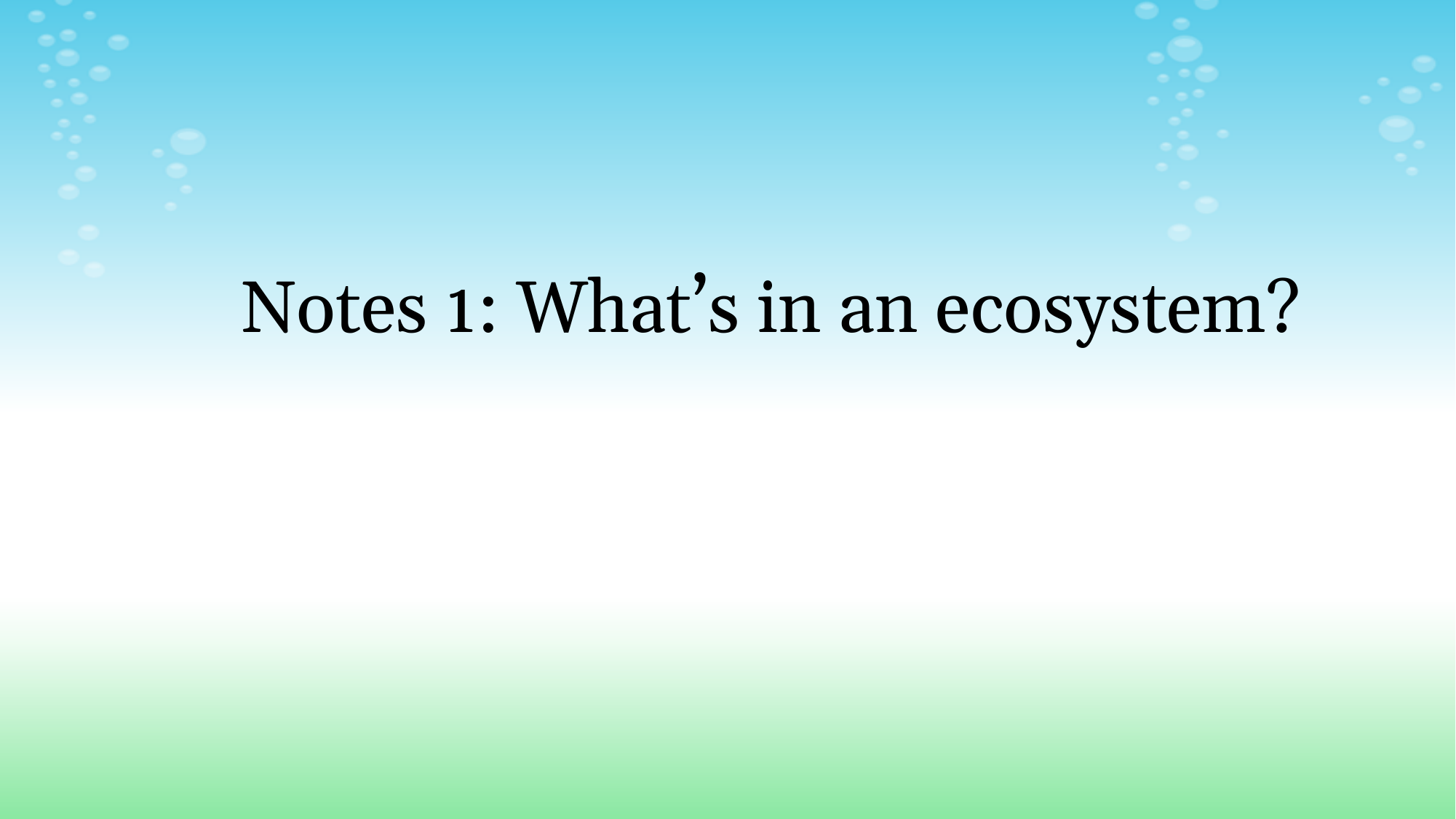

# Notes 1: What’s in an ecosystem?